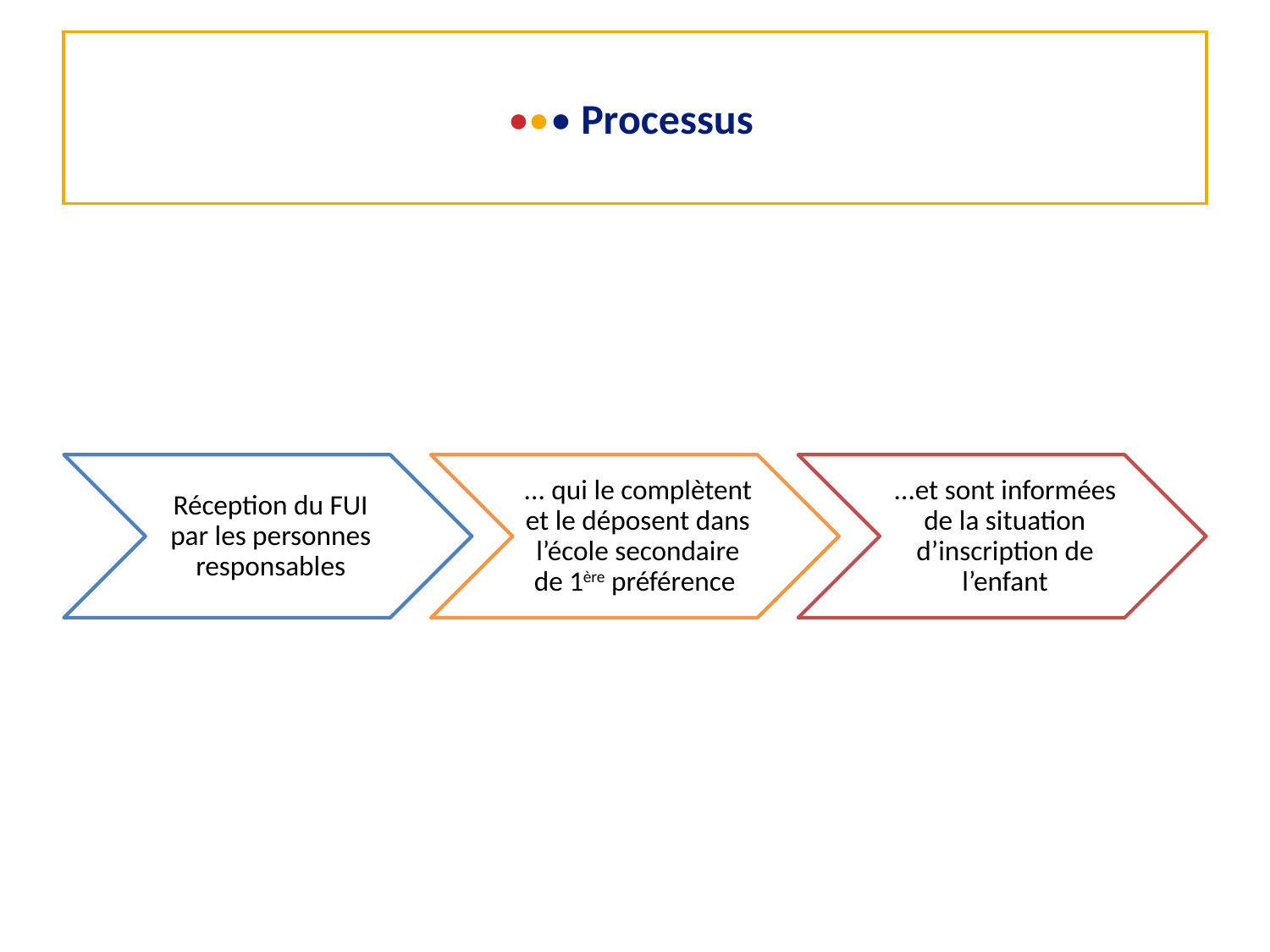

# ••• Processus
Réception du FUI par les personnes responsables
... qui le complètent et le déposent dans l’école secondaire de 1ère préférence
...et sont informées de la situation d’inscription de l’enfant